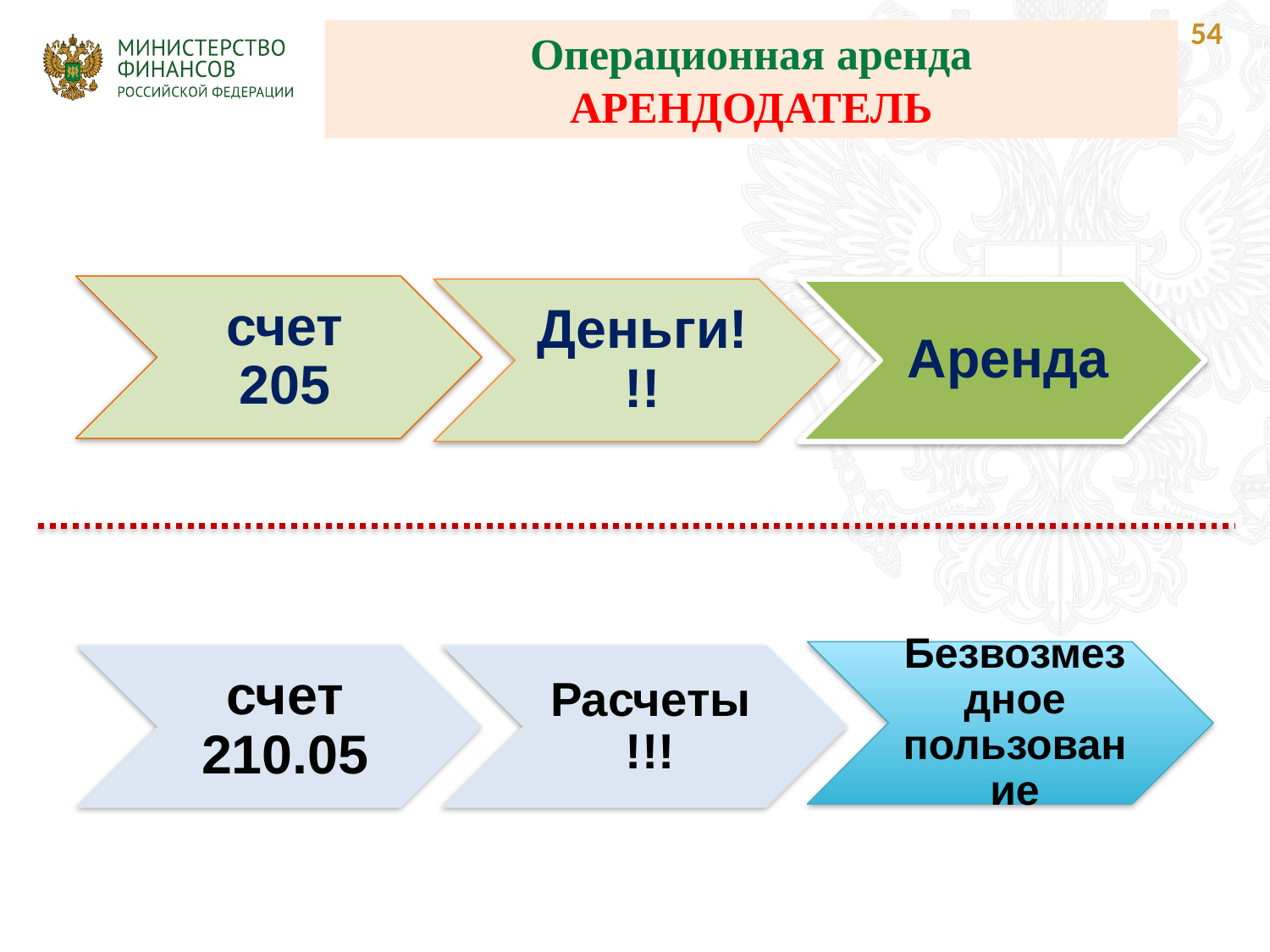

54
Операционная аренда
АРЕНДОДАТЕЛЬ
счет 205
Деньги!!!
Аренда
счет 210.05
Расчеты !!!
Безвозмездное пользование